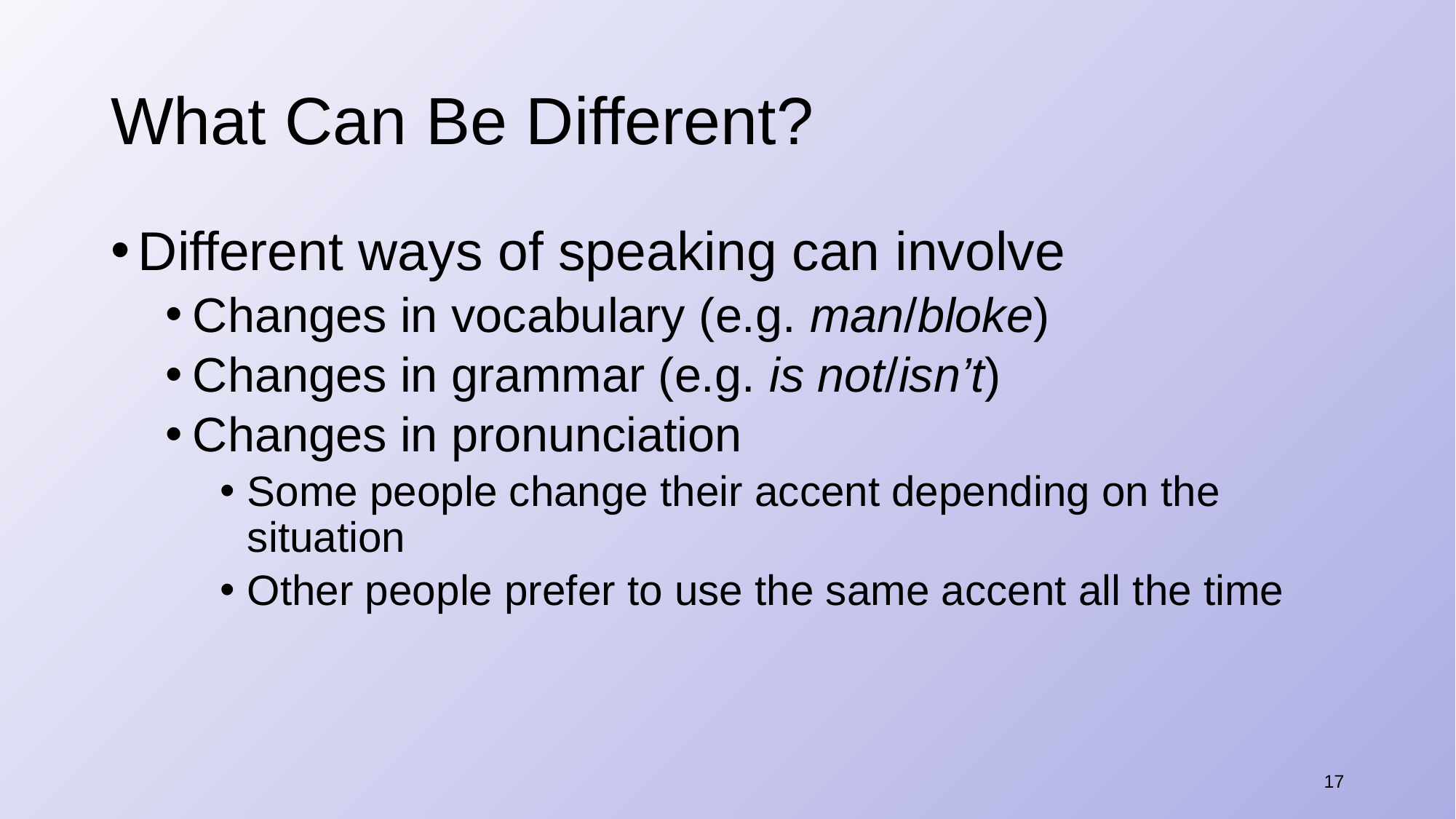

# What Can Be Different?
Different ways of speaking can involve
Changes in vocabulary (e.g. man/bloke)
Changes in grammar (e.g. is not/isn’t)
Changes in pronunciation
Some people change their accent depending on the situation
Other people prefer to use the same accent all the time
17